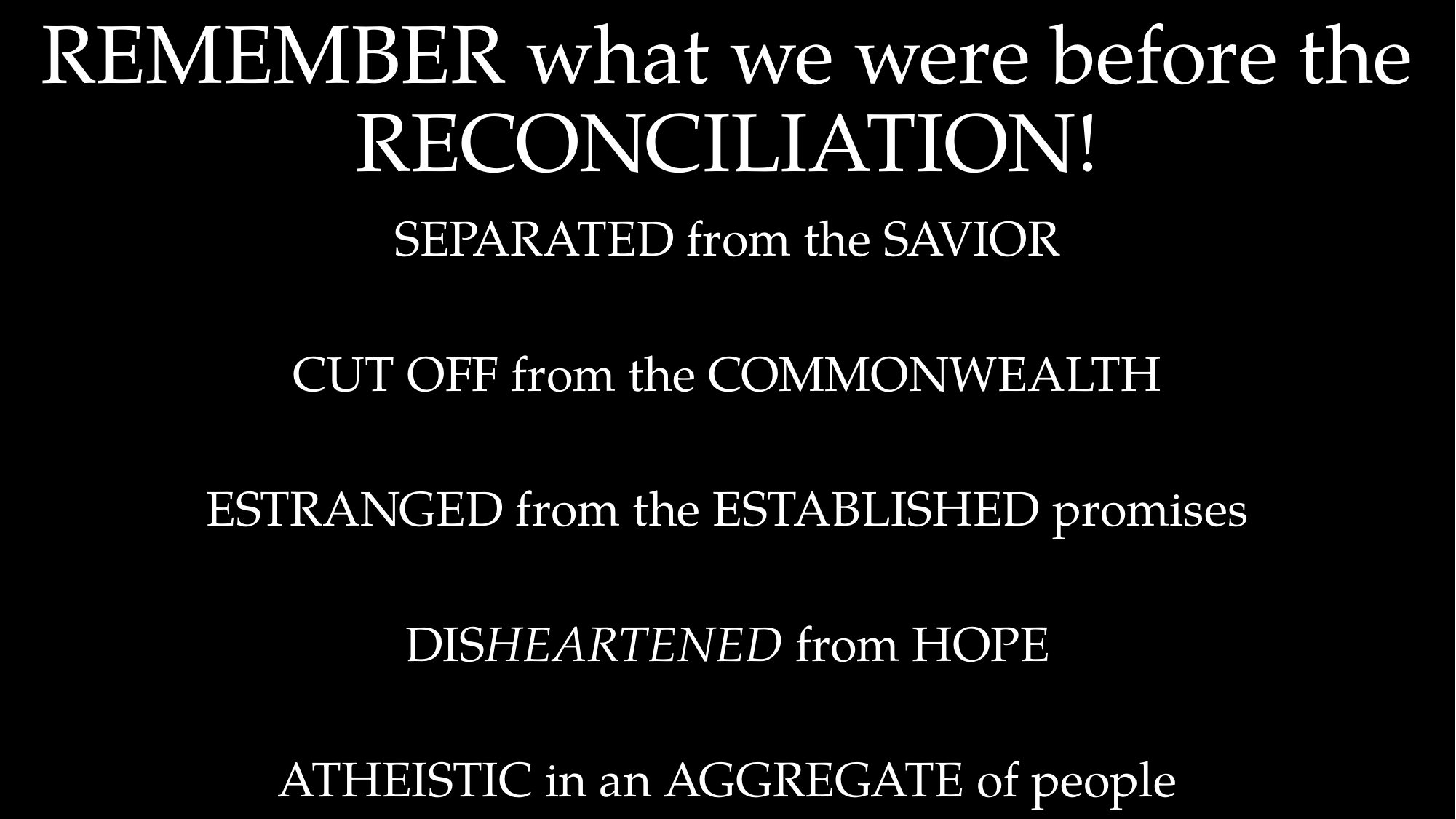

# REMEMBER what we were before the RECONCILIATION!
SEPARATED from the SAVIOR

CUT OFF from the COMMONWEALTH

ESTRANGED from the ESTABLISHED promises

DISHEARTENED from HOPE

ATHEISTIC in an AGGREGATE of people